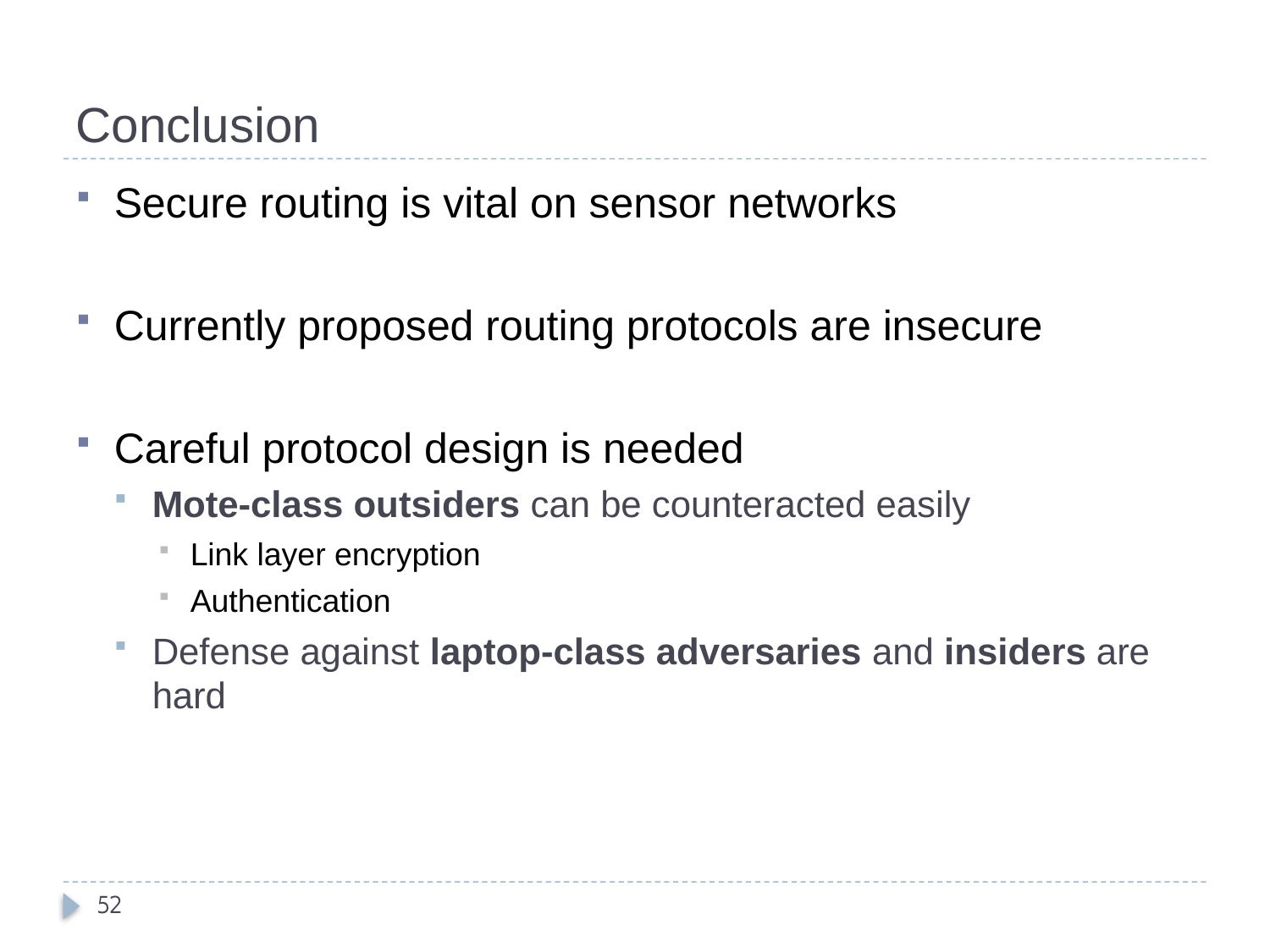

# Conclusion
Secure routing is vital on sensor networks

Currently proposed routing protocols are insecure

Careful protocol design is needed
Mote-class outsiders can be counteracted easily
Link layer encryption
Authentication
Defense against laptop-class adversaries and insiders are hard
52